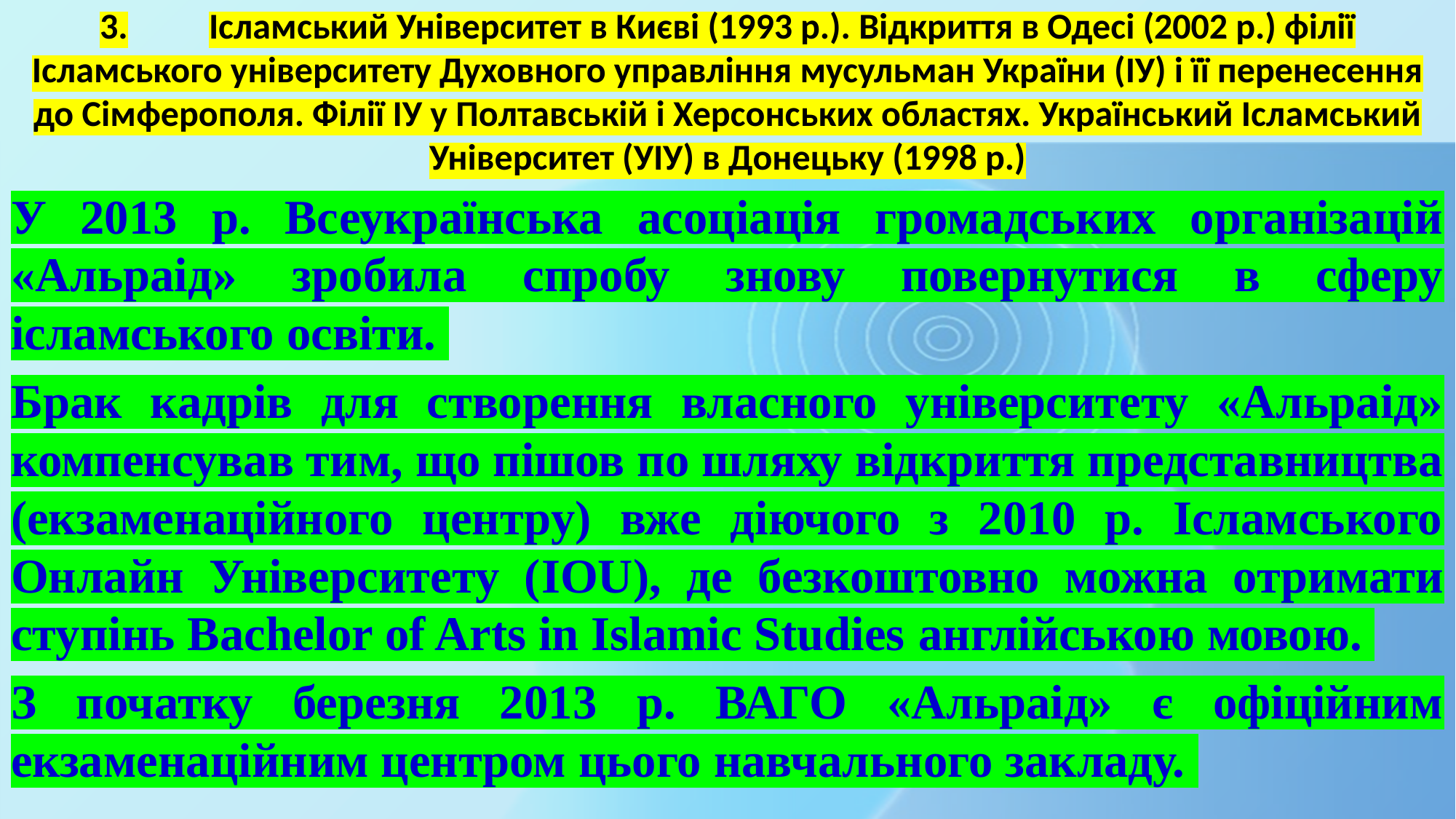

# 3.	Ісламський Університет в Києві (1993 р.). Відкриття в Одесі (2002 р.) філії Ісламського університету Духовного управління мусульман України (ІУ) і її перенесення до Сімферополя. Філії ІУ у Полтавській і Херсонських областях. Український Ісламський Університет (УІУ) в Донецьку (1998 р.)
У 2013 р. Всеукраїнська асоціація громадських організацій «Альраід» зробила спробу знову повернутися в сферу ісламського освіти.
Брак кадрів для створення власного університету «Альраід» компенсував тим, що пішов по шляху відкриття представництва (екзаменаційного центру) вже діючого з 2010 р. Ісламського Онлайн Університету (IOU), де безкоштовно можна отримати ступінь Bachelor of Arts in Islamic Studies англійською мовою.
З початку березня 2013 р. ВАГО «Альраід» є офіційним екзаменаційним центром цього навчального закладу.